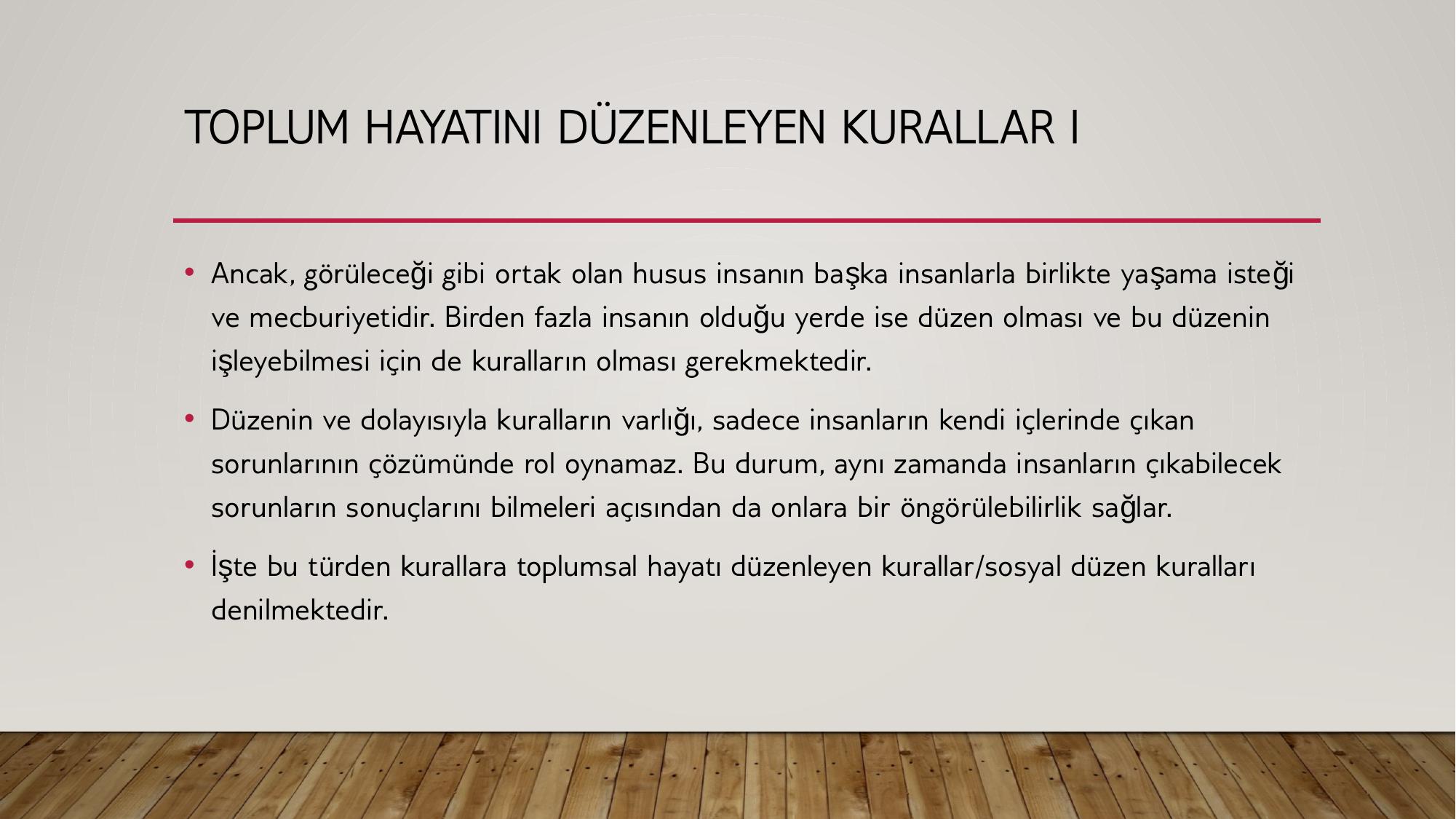

# Toplum Hayatını düzenleyen Kurallar I
Ancak, görüleceği gibi ortak olan husus insanın başka insanlarla birlikte yaşama isteği ve mecburiyetidir. Birden fazla insanın olduğu yerde ise düzen olması ve bu düzenin işleyebilmesi için de kuralların olması gerekmektedir.
Düzenin ve dolayısıyla kuralların varlığı, sadece insanların kendi içlerinde çıkan sorunlarının çözümünde rol oynamaz. Bu durum, aynı zamanda insanların çıkabilecek sorunların sonuçlarını bilmeleri açısından da onlara bir öngörülebilirlik sağlar.
İşte bu türden kurallara toplumsal hayatı düzenleyen kurallar/sosyal düzen kuralları denilmektedir.